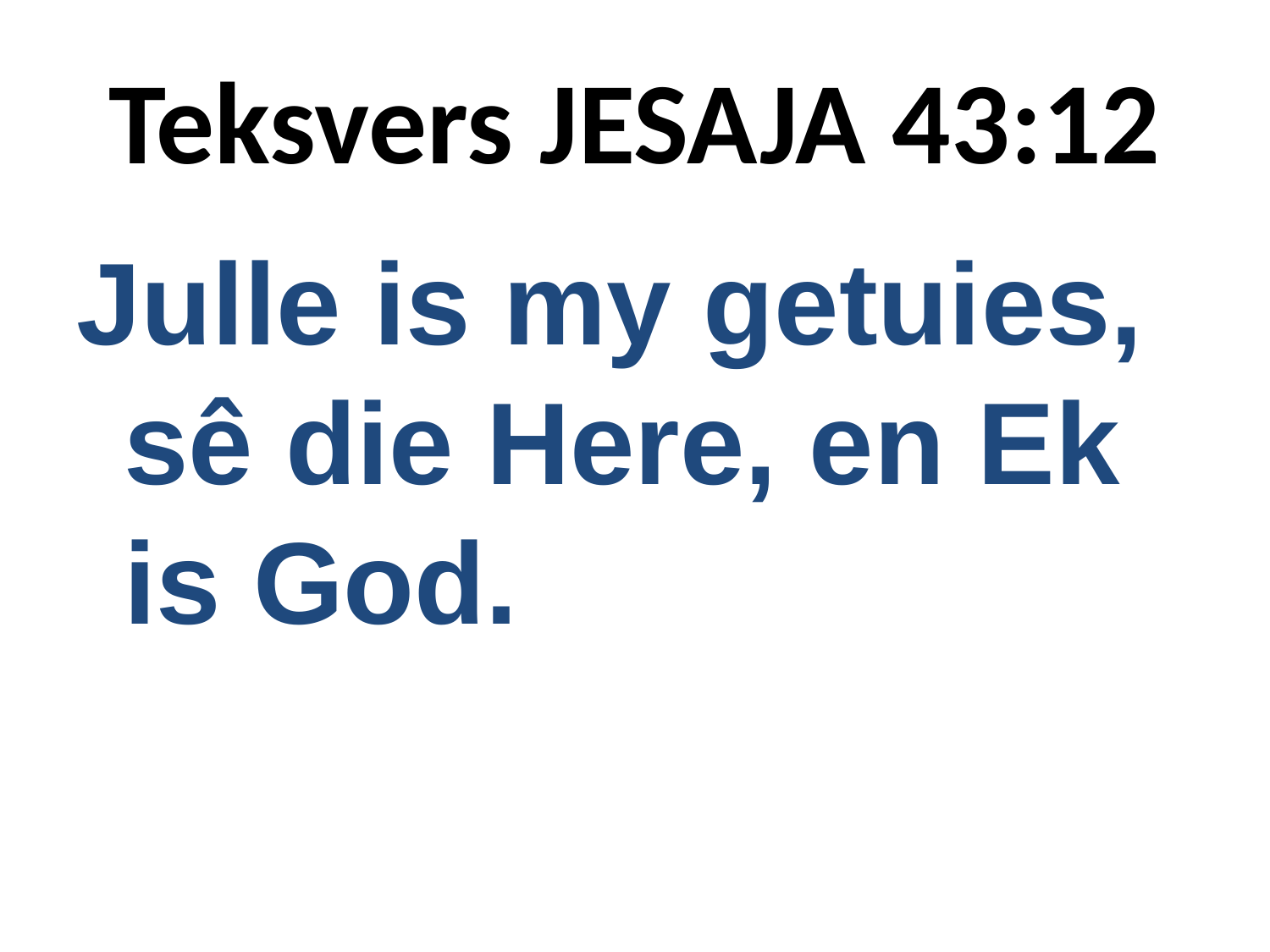

# Teksvers JESAJA 43:12
Julle is my getuies, sê die Here, en Ek is God.